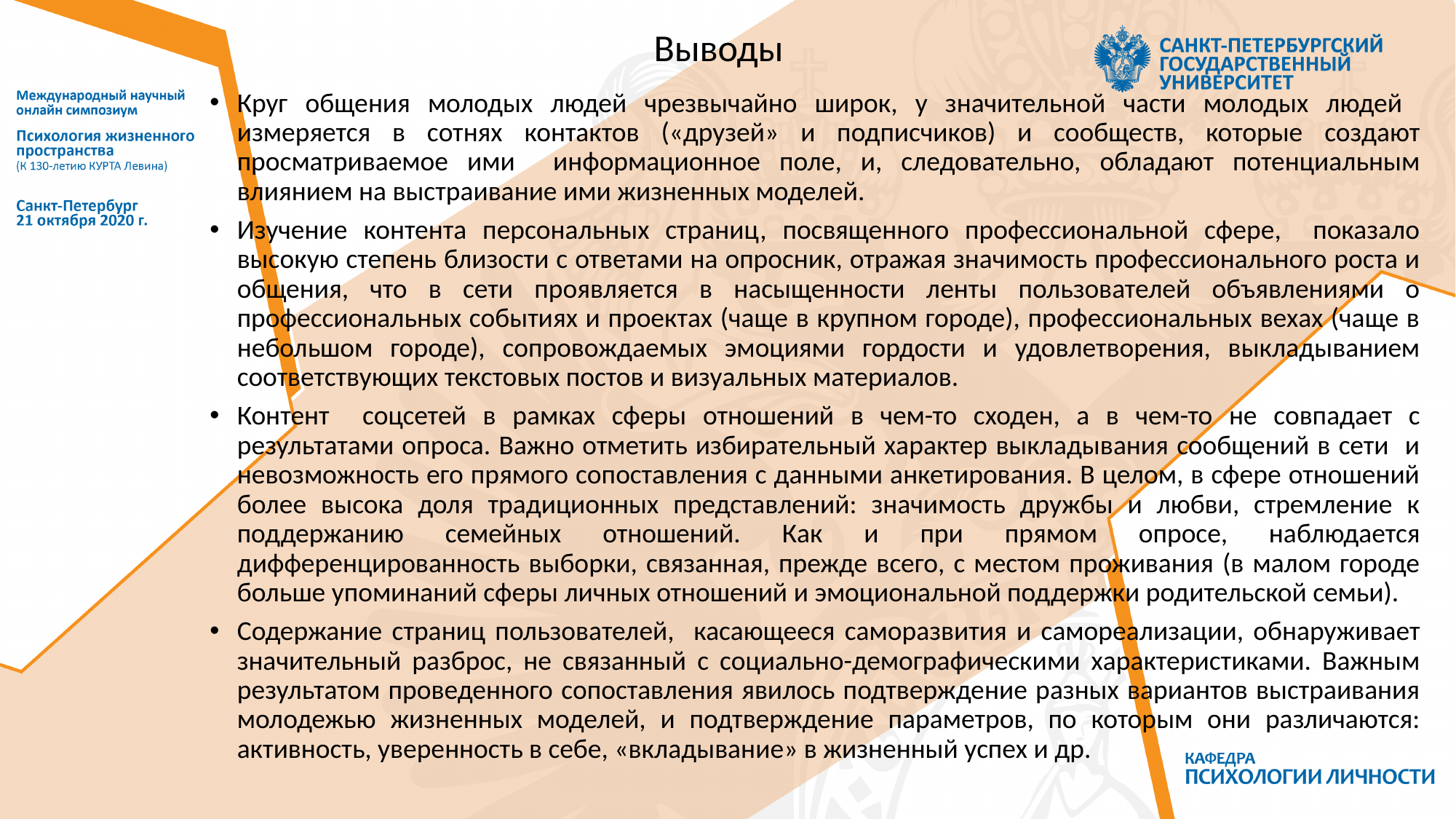

# Выводы
Круг общения молодых людей чрезвычайно широк, у значительной части молодых людей  измеряется в сотнях контактов («друзей» и подписчиков) и сообществ, которые создают просматриваемое ими  информационное поле, и, следовательно, обладают потенциальным влиянием на выстраивание ими жизненных моделей.
Изучение контента персональных страниц, посвященного профессиональной сфере,  показало высокую степень близости с ответами на опросник, отражая значимость профессионального роста и общения, что в сети проявляется в насыщенности ленты пользователей объявлениями о профессиональных событиях и проектах (чаще в крупном городе), профессиональных вехах (чаще в небольшом городе), сопровождаемых эмоциями гордости и удовлетворения, выкладыванием соответствующих текстовых постов и визуальных материалов.
Контент  соцсетей в рамках сферы отношений в чем-то сходен, а в чем-то не совпадает с результатами опроса. Важно отметить избирательный характер выкладывания сообщений в сети  и невозможность его прямого сопоставления с данными анкетирования. В целом, в сфере отношений более высока доля традиционных представлений: значимость дружбы и любви, стремление к поддержанию семейных отношений. Как и при прямом опросе, наблюдается дифференцированность выборки, связанная, прежде всего, с местом проживания (в малом городе больше упоминаний сферы личных отношений и эмоциональной поддержки родительской семьи).
Содержание страниц пользователей,  касающееся саморазвития и самореализации, обнаруживает значительный разброс, не связанный с социально-демографическими характеристиками. Важным результатом проведенного сопоставления явилось подтверждение разных вариантов выстраивания молодежью жизненных моделей, и подтверждение параметров, по которым они различаются: активность, уверенность в себе, «вкладывание» в жизненный успех и др.